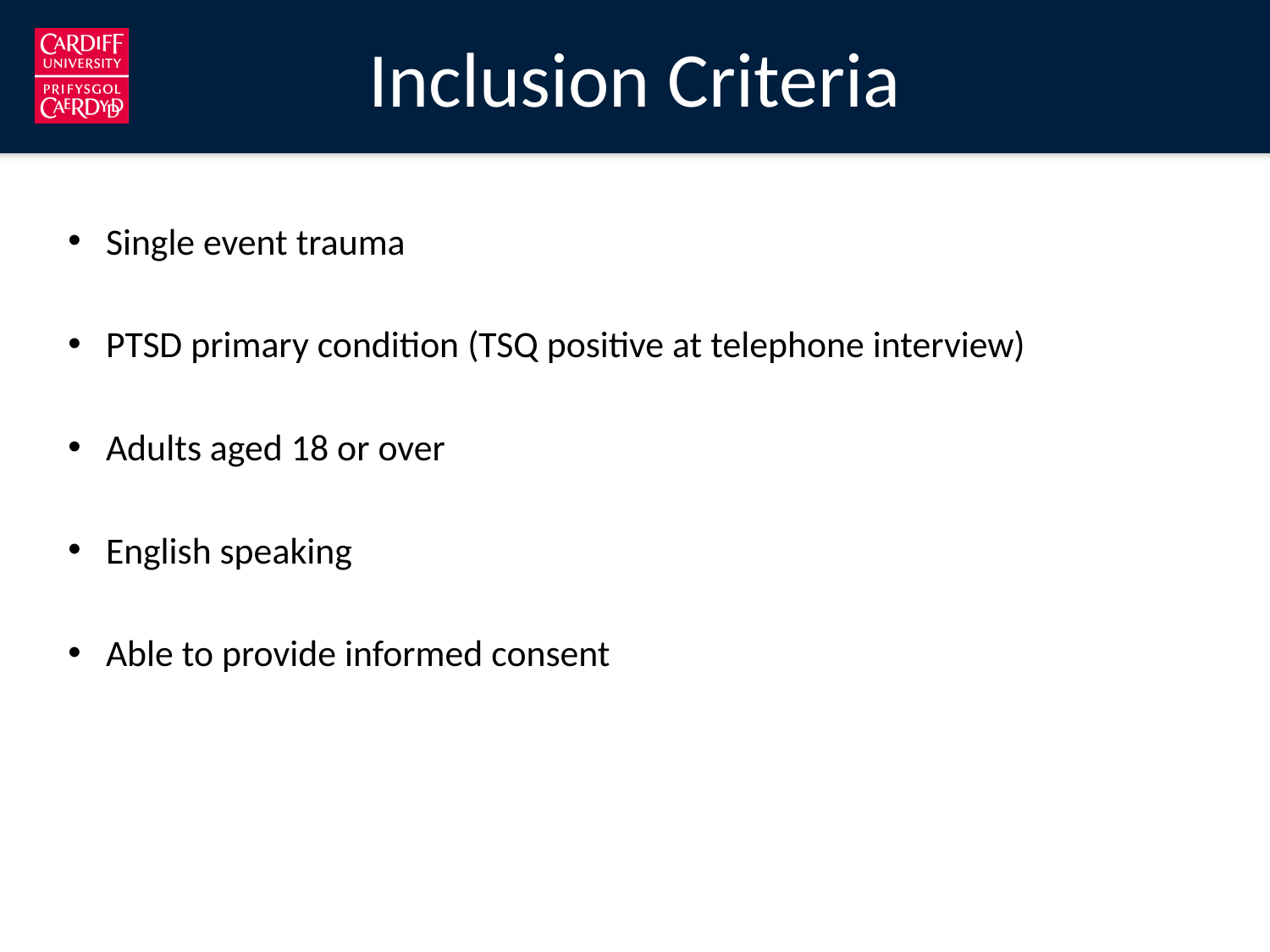

# Inclusion Criteria
Single event trauma

PTSD primary condition (TSQ positive at telephone interview)

Adults aged 18 or over

English speaking

Able to provide informed consent